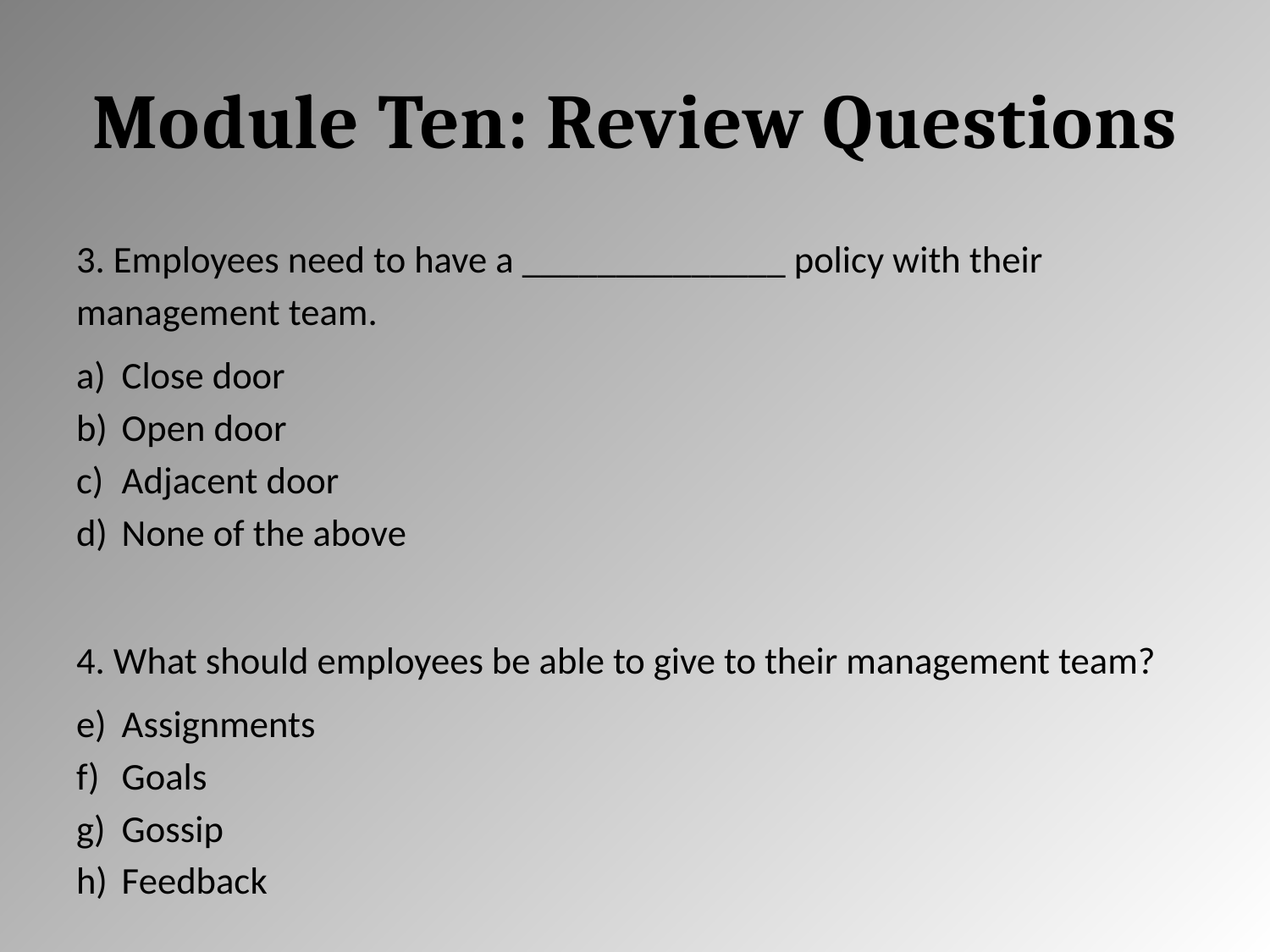

# Module Ten: Review Questions
3. Employees need to have a ______________ policy with their management team.
Close door
Open door
Adjacent door
None of the above

4. What should employees be able to give to their management team?
Assignments
Goals
Gossip
Feedback